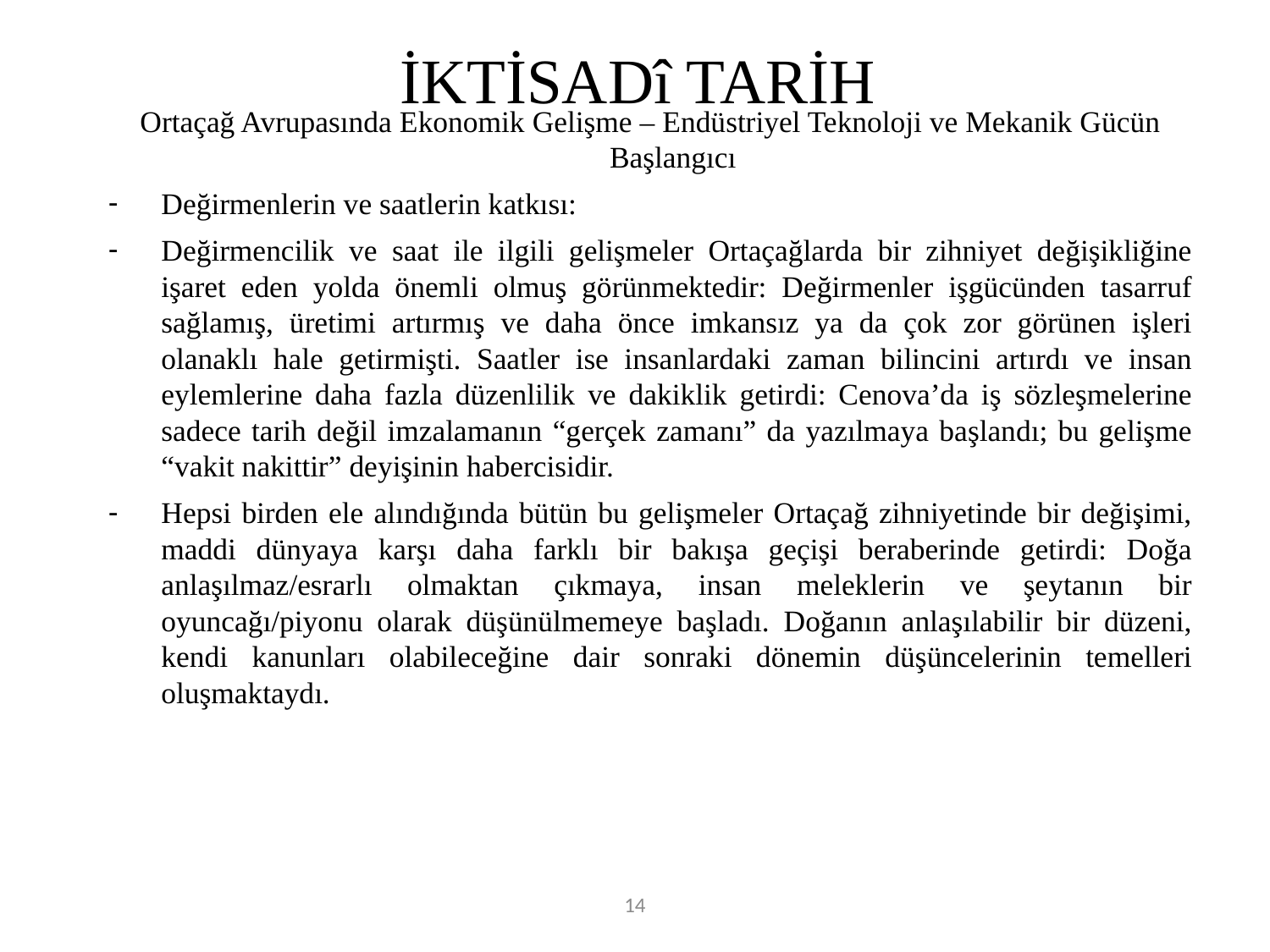

# İKTİSADî TARİH
Ortaçağ Avrupasında Ekonomik Gelişme – Endüstriyel Teknoloji ve Mekanik Gücün Başlangıcı
Değirmenlerin ve saatlerin katkısı:
Değirmencilik ve saat ile ilgili gelişmeler Ortaçağlarda bir zihniyet değişikliğine işaret eden yolda önemli olmuş görünmektedir: Değirmenler işgücünden tasarruf sağlamış, üretimi artırmış ve daha önce imkansız ya da çok zor görünen işleri olanaklı hale getirmişti. Saatler ise insanlardaki zaman bilincini artırdı ve insan eylemlerine daha fazla düzenlilik ve dakiklik getirdi: Cenova’da iş sözleşmelerine sadece tarih değil imzalamanın “gerçek zamanı” da yazılmaya başlandı; bu gelişme “vakit nakittir” deyişinin habercisidir.
Hepsi birden ele alındığında bütün bu gelişmeler Ortaçağ zihniyetinde bir değişimi, maddi dünyaya karşı daha farklı bir bakışa geçişi beraberinde getirdi: Doğa anlaşılmaz/esrarlı olmaktan çıkmaya, insan meleklerin ve şeytanın bir oyuncağı/piyonu olarak düşünülmemeye başladı. Doğanın anlaşılabilir bir düzeni, kendi kanunları olabileceğine dair sonraki dönemin düşüncelerinin temelleri oluşmaktaydı.
14